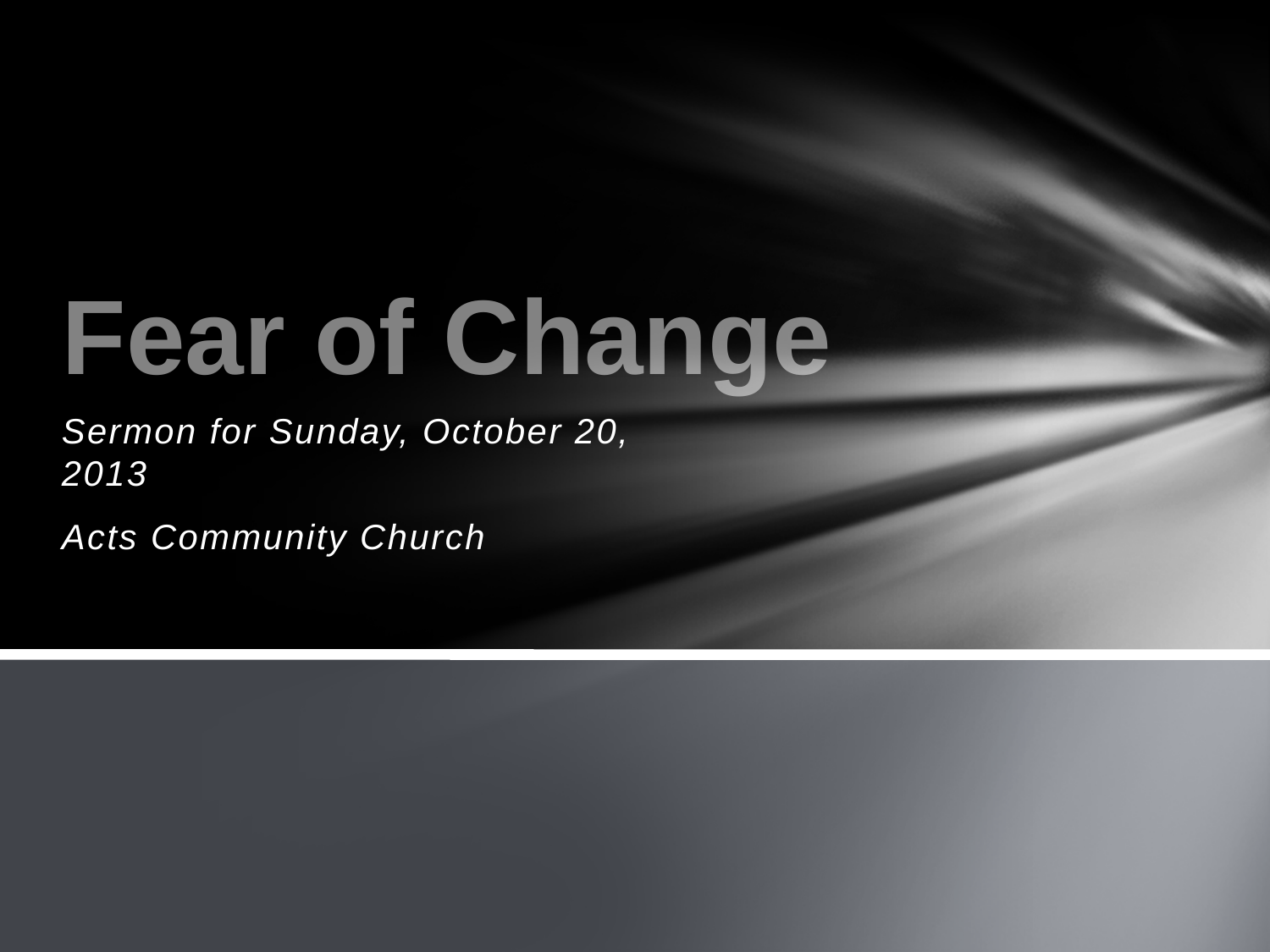

# Fear of Change
Sermon for Sunday, October 20, 2013
Acts Community Church